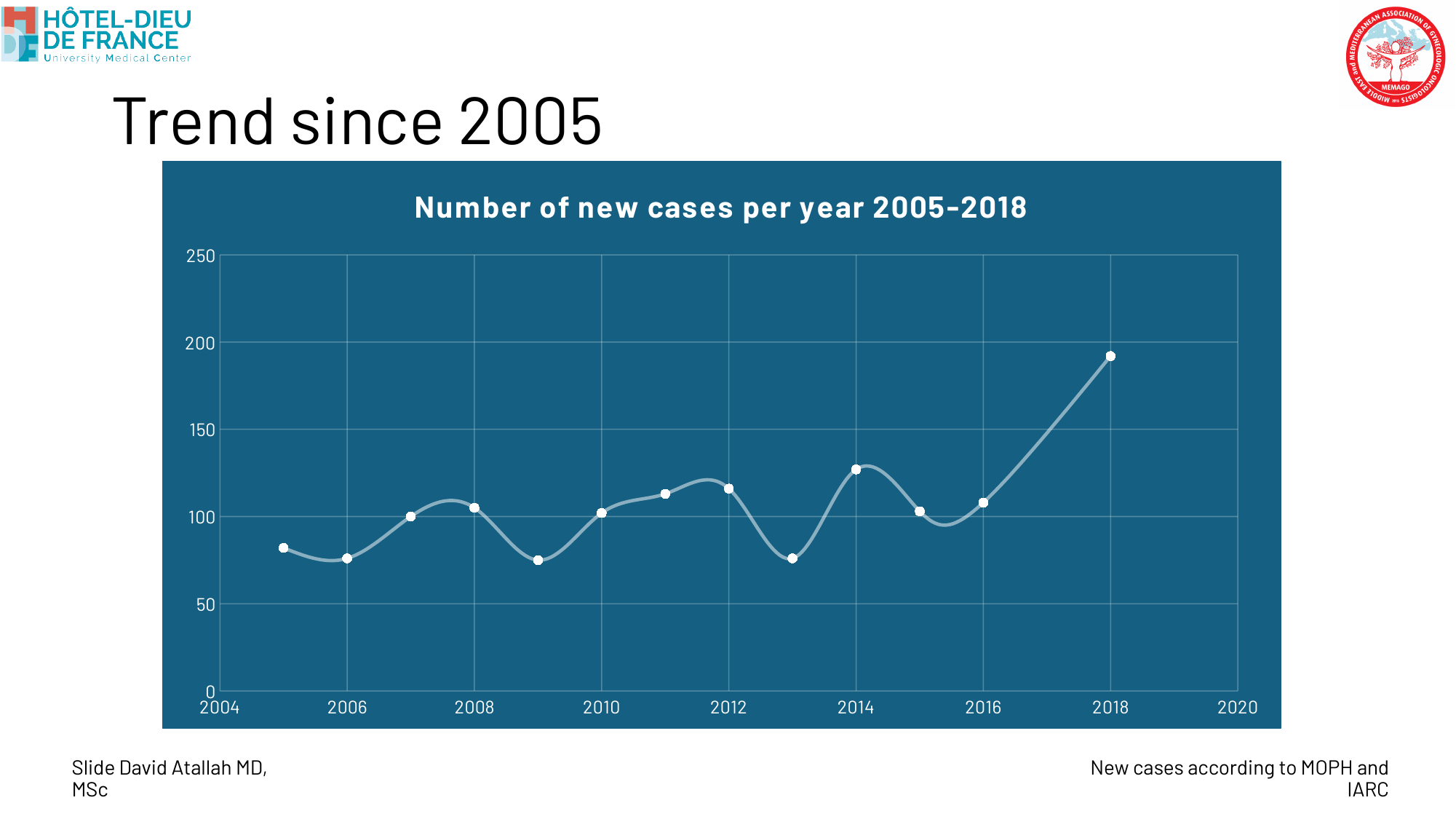

# Trend since 2005

### Chart: Number of new cases per year 2005-2018

| Category |  |
|---|---|
Slide David Atallah MD, MSc
New cases according to MOPH and IARC